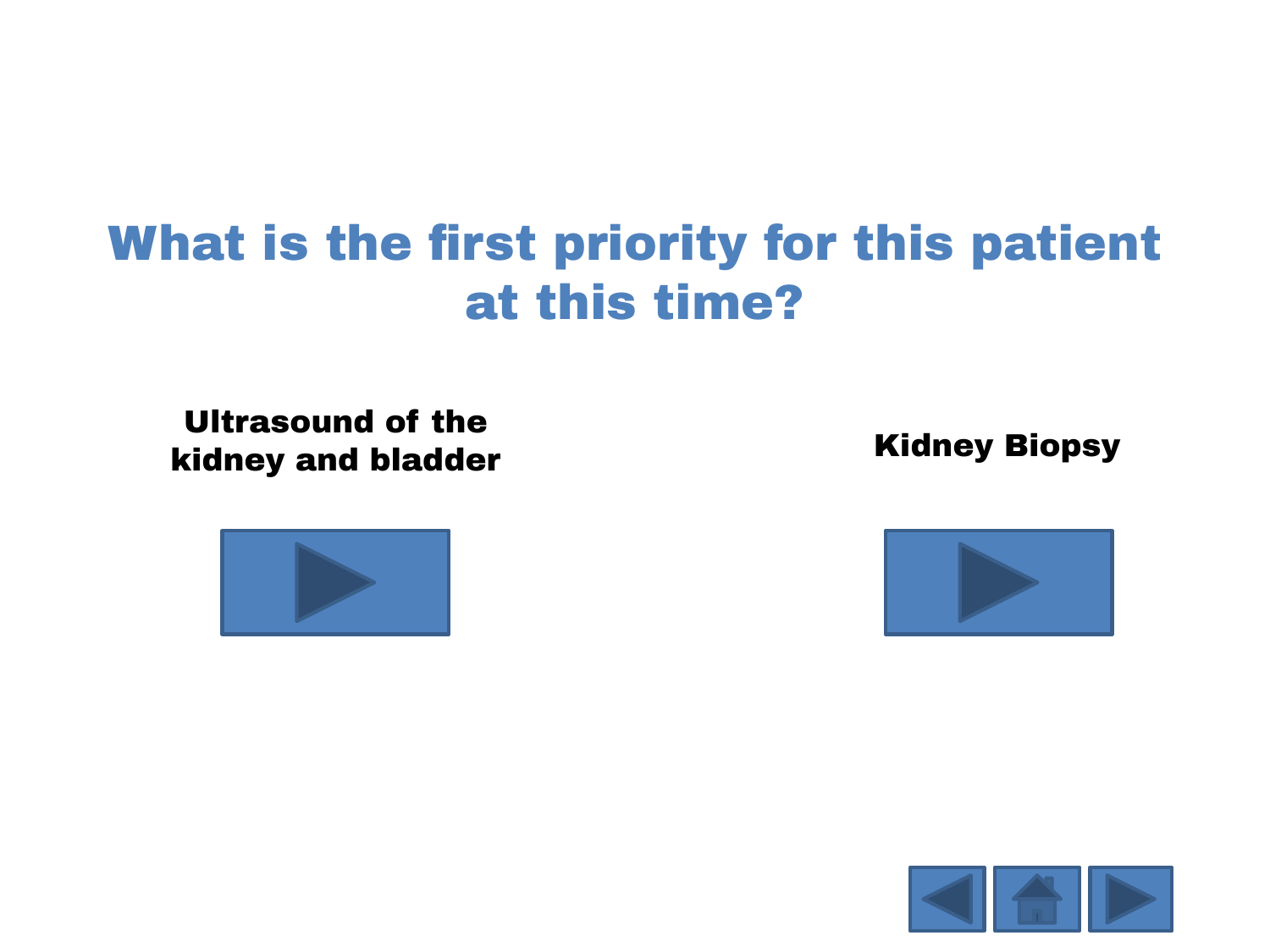

# What is the first priority for this patient at this time?
Ultrasound of the kidney and bladder
Kidney Biopsy